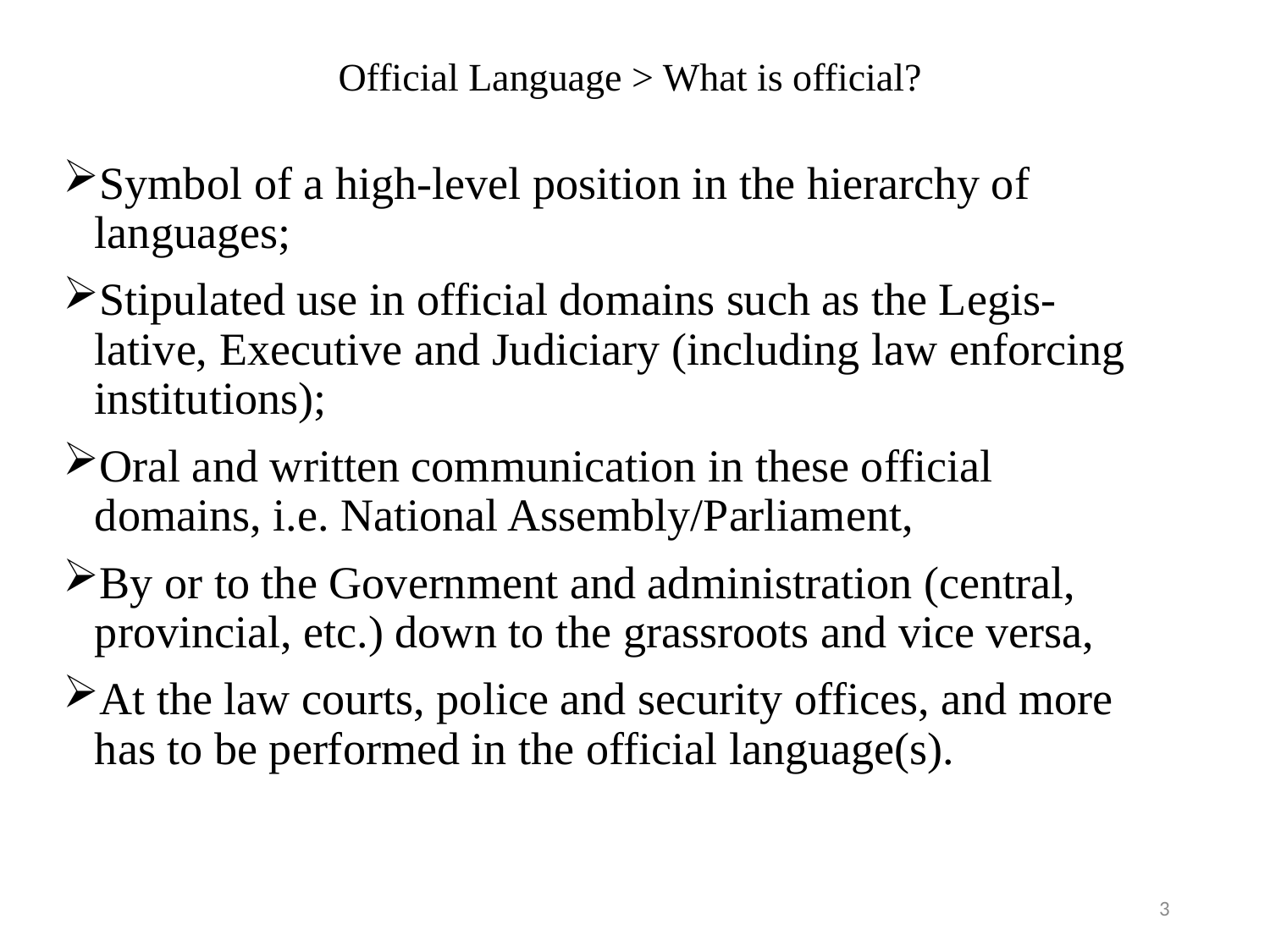

# Official Language > What is official?
Symbol of a high-level position in the hierarchy of languages;
Stipulated use in official domains such as the Legis- lative, Executive and Judiciary (including law enforcing institutions);
Oral and written communication in these official domains, i.e. National Assembly/Parliament,
By or to the Government and administration (central, provincial, etc.) down to the grassroots and vice versa,
At the law courts, police and security offices, and more has to be performed in the official language(s).
3